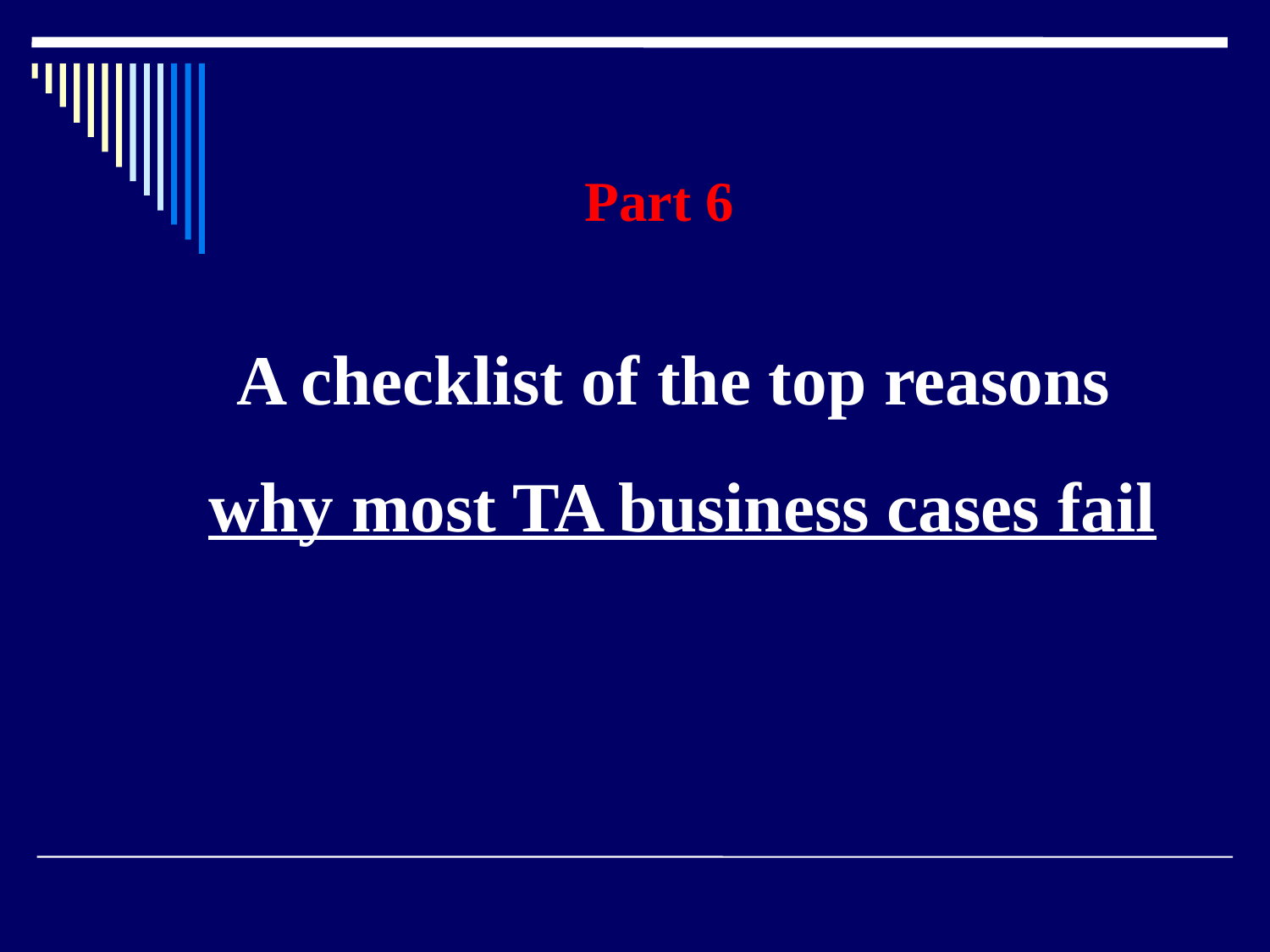

Part 6
A checklist of the top reasons
why most TA business cases fail

20